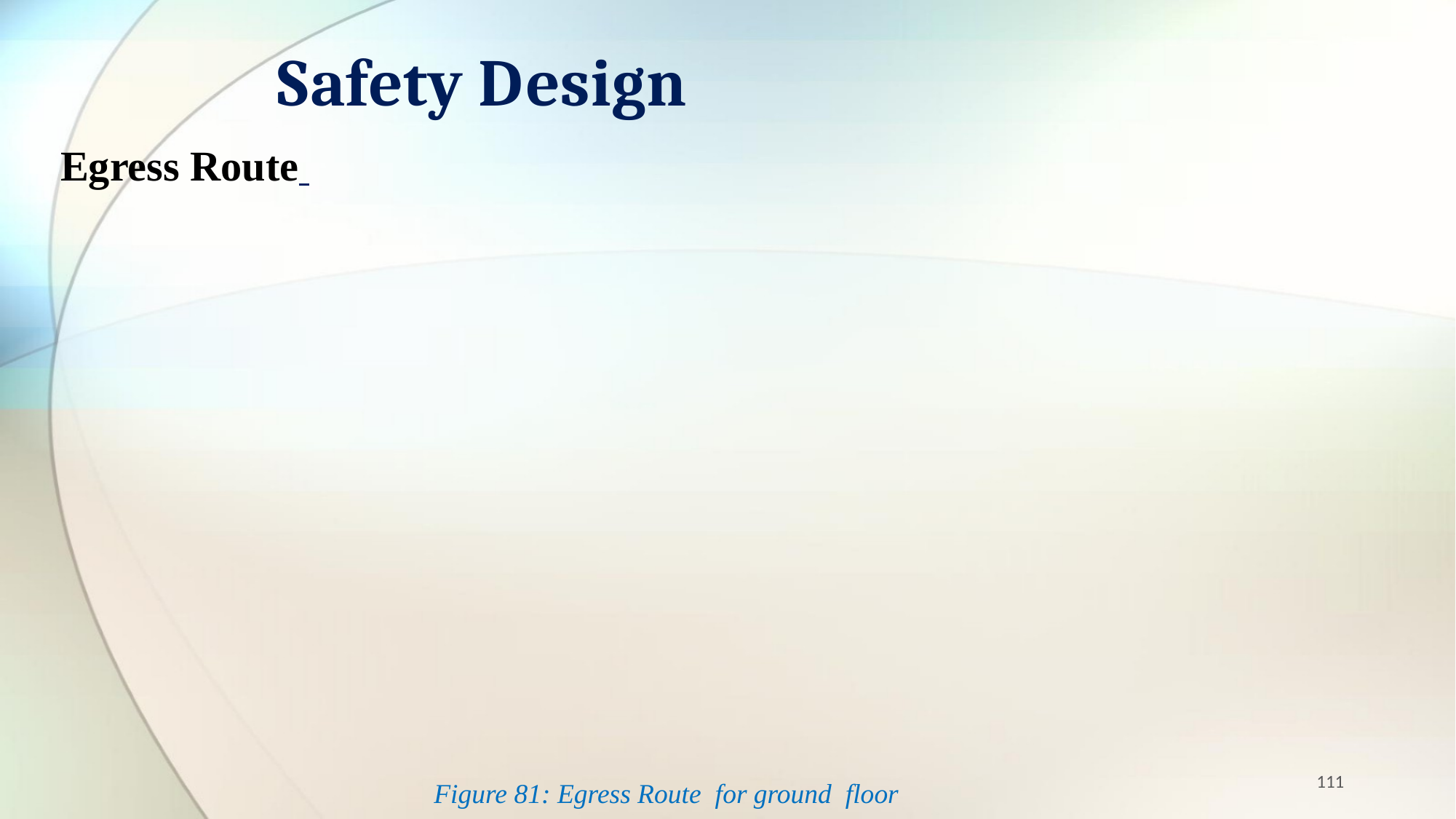

# Safety Design
Egress Route

111
Figure 81: Egress Route  for ground  floor